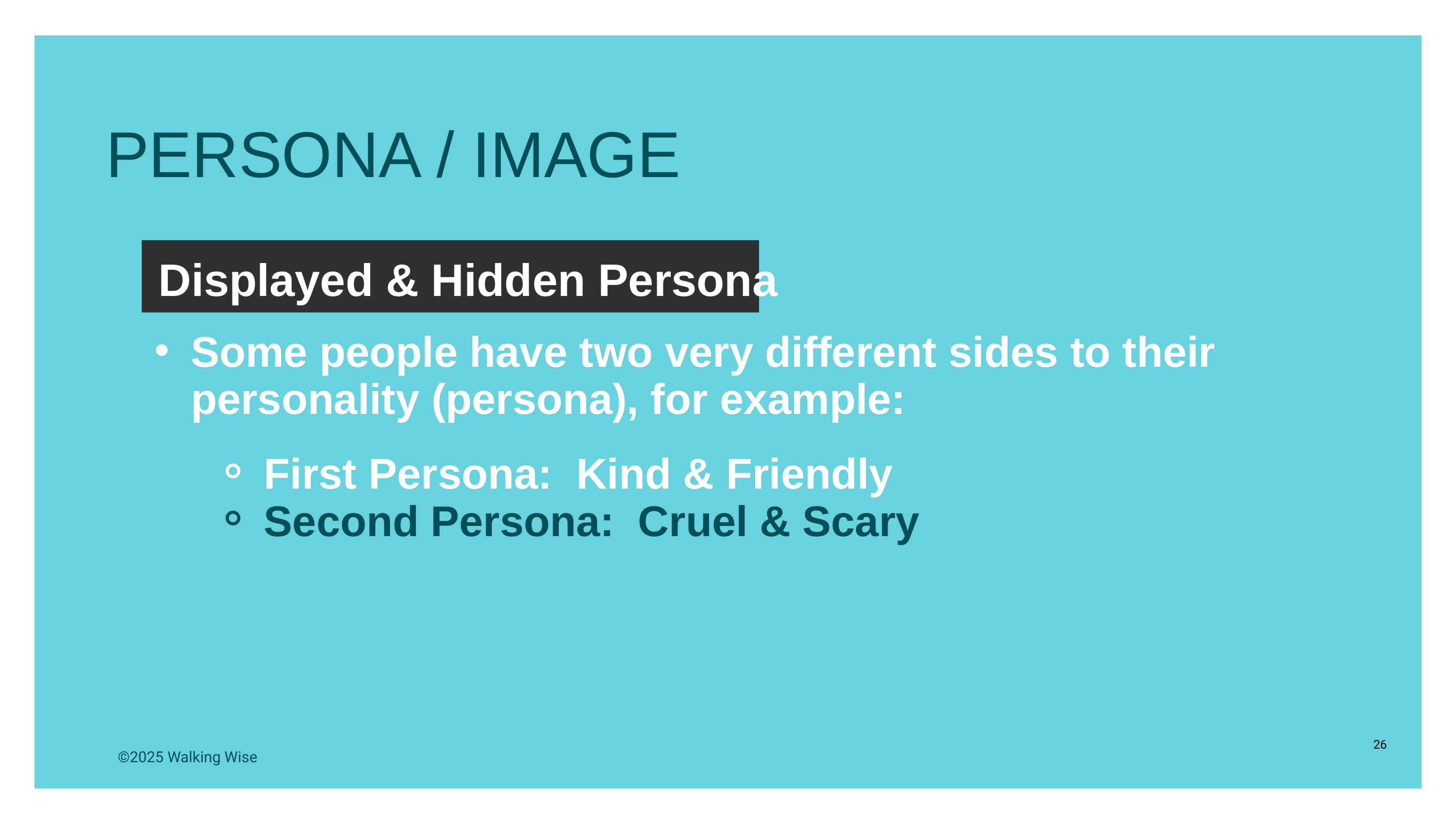

PERSONA / IMAGE

Displayed & Hidden Persona
Some people have two very different sides to their personality (persona), for example:

First Persona:  Kind & Friendly
Second Persona:  Cruel & Scary

26
©2025 Walking Wise